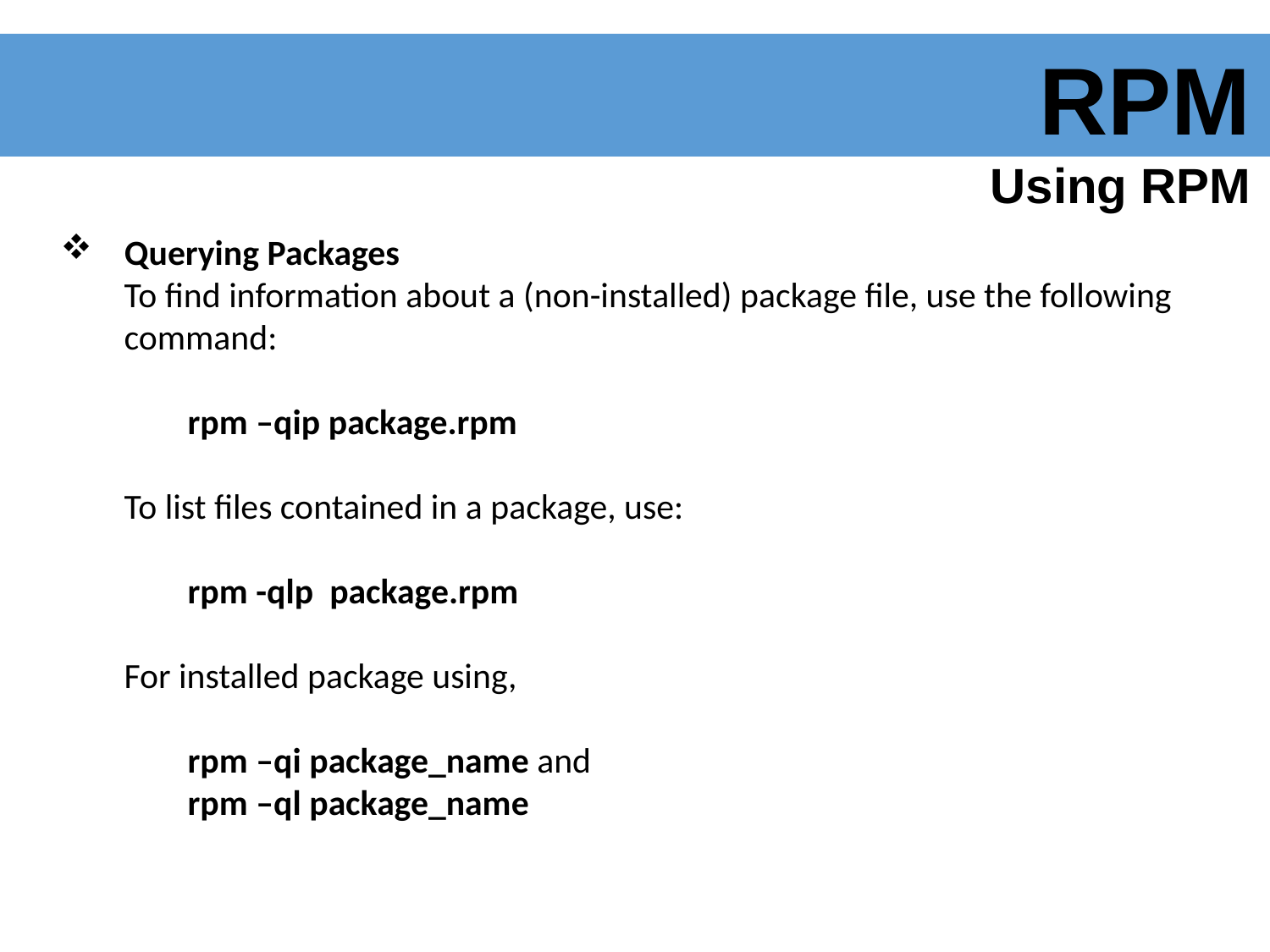

RPM
Using RPM

  Querying Packages
To find information about a (non-installed) package file, use the following command:

rpm –qip package.rpm

To list files contained in a package, use:

rpm -qlp  package.rpm

For installed package using,

rpm –qi package_name and
rpm –ql package_name